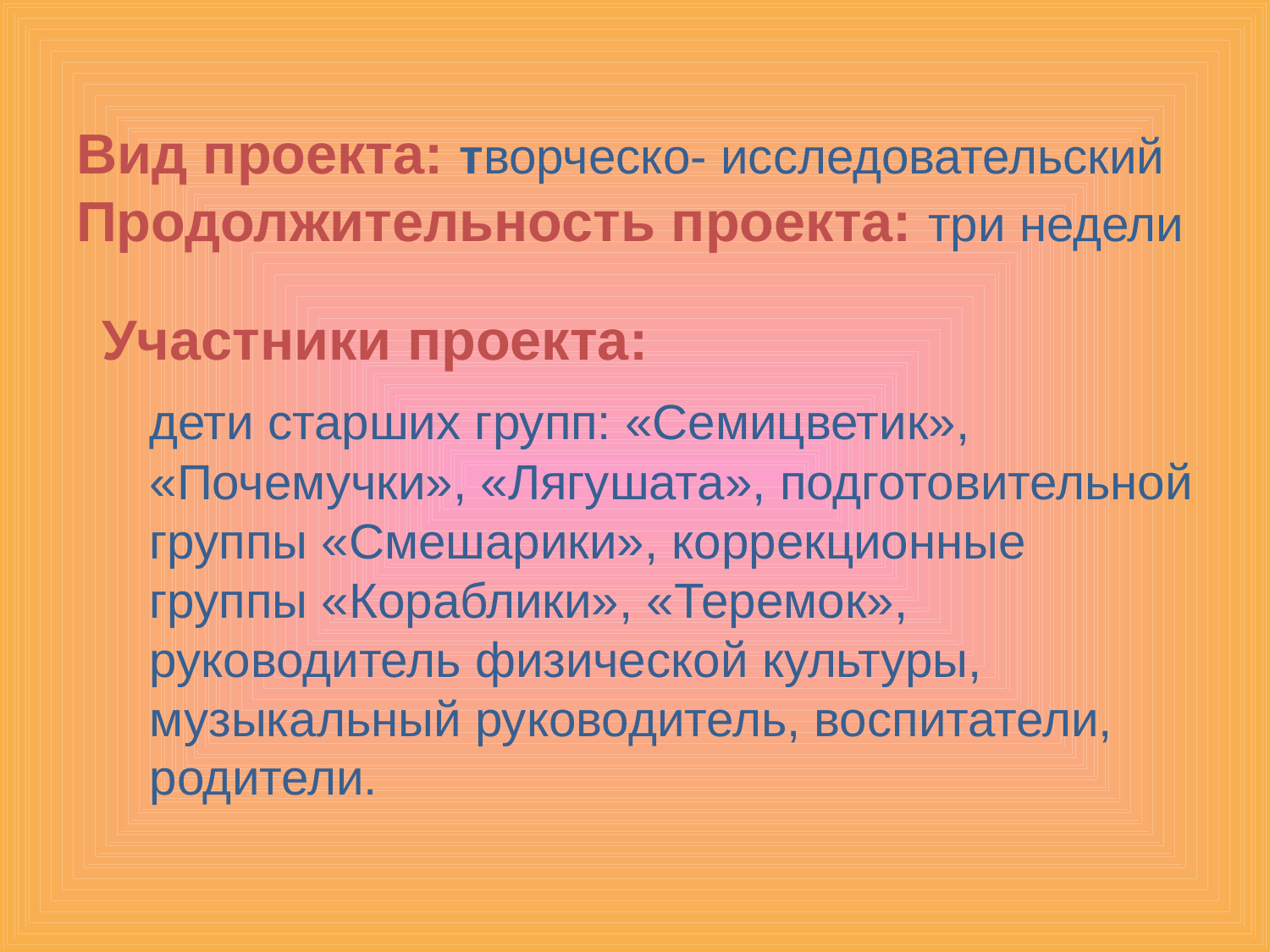

# Вид проекта: творческо- исследовательский Продолжительность проекта: три недели
Участники проекта:
   дети старших групп: «Семицветик», «Почемучки», «Лягушата», подготовительной группы «Смешарики», коррекционные группы «Кораблики», «Теремок», руководитель физической культуры, музыкальный руководитель, воспитатели, родители.